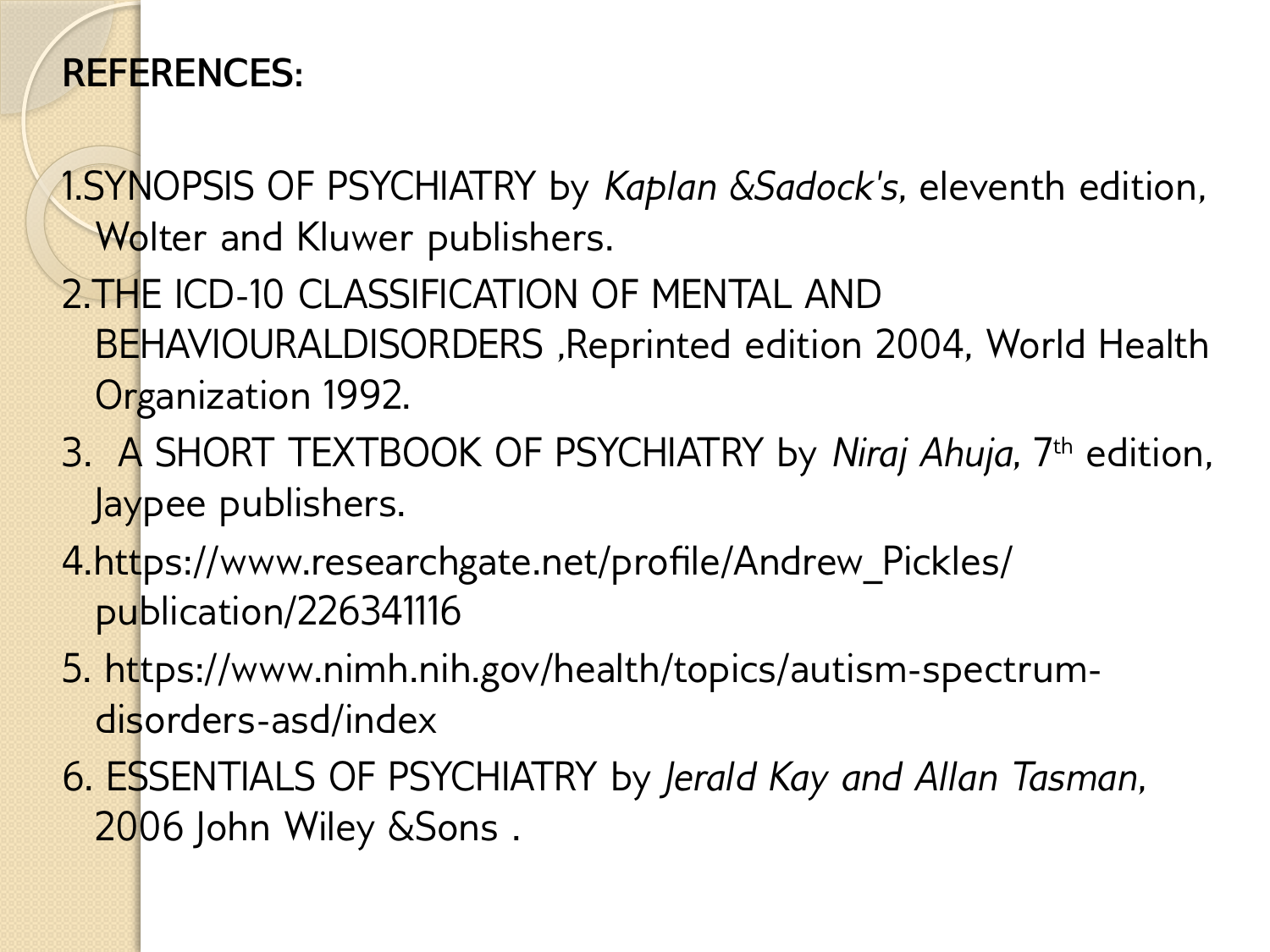

#
REFERENCES:

1.SYNOPSIS OF PSYCHIATRY by Kaplan &Sadock's, eleventh edition, Wolter and Kluwer publishers.
2.THE ICD-10 CLASSIFICATION OF MENTAL AND BEHAVIOURALDISORDERS ,Reprinted edition 2004, World Health Organization 1992.
3.  A SHORT TEXTBOOK OF PSYCHIATRY by Niraj Ahuja, 7th edition, Jaypee publishers.
4.https://www.researchgate.net/profile/Andrew_Pickles/publication/226341116
5. https://www.nimh.nih.gov/health/topics/autism-spectrum-disorders-asd/index
6. ESSENTIALS OF PSYCHIATRY by Jerald Kay and Allan Tasman, 2006 John Wiley &Sons .